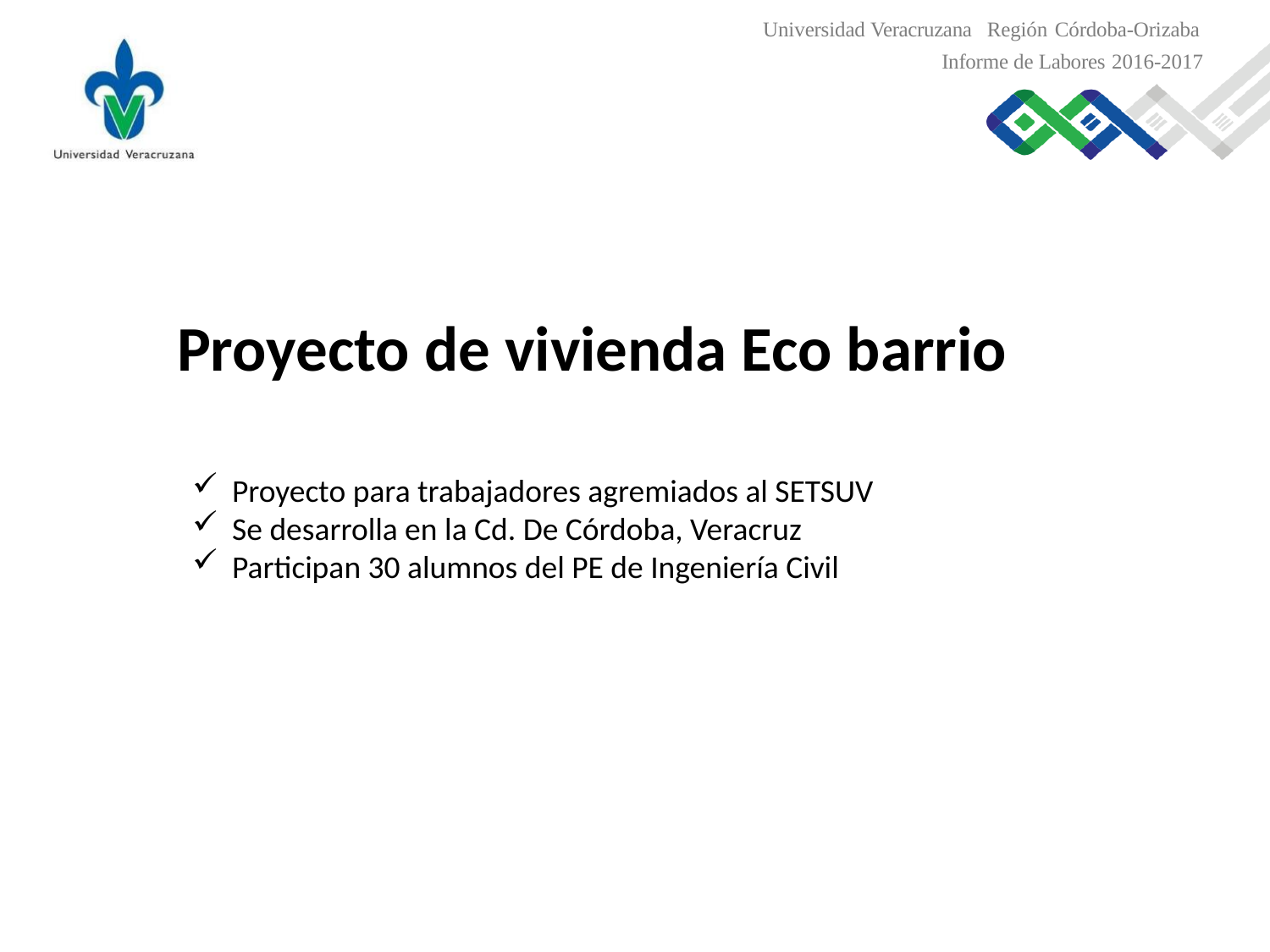

Universidad Veracruzana   Región Córdoba-Orizaba
Informe de Labores 2016-2017
Proyecto de vivienda Eco barrio
Proyecto para trabajadores agremiados al SETSUV
Se desarrolla en la Cd. De Córdoba, Veracruz
Participan 30 alumnos del PE de Ingeniería Civil